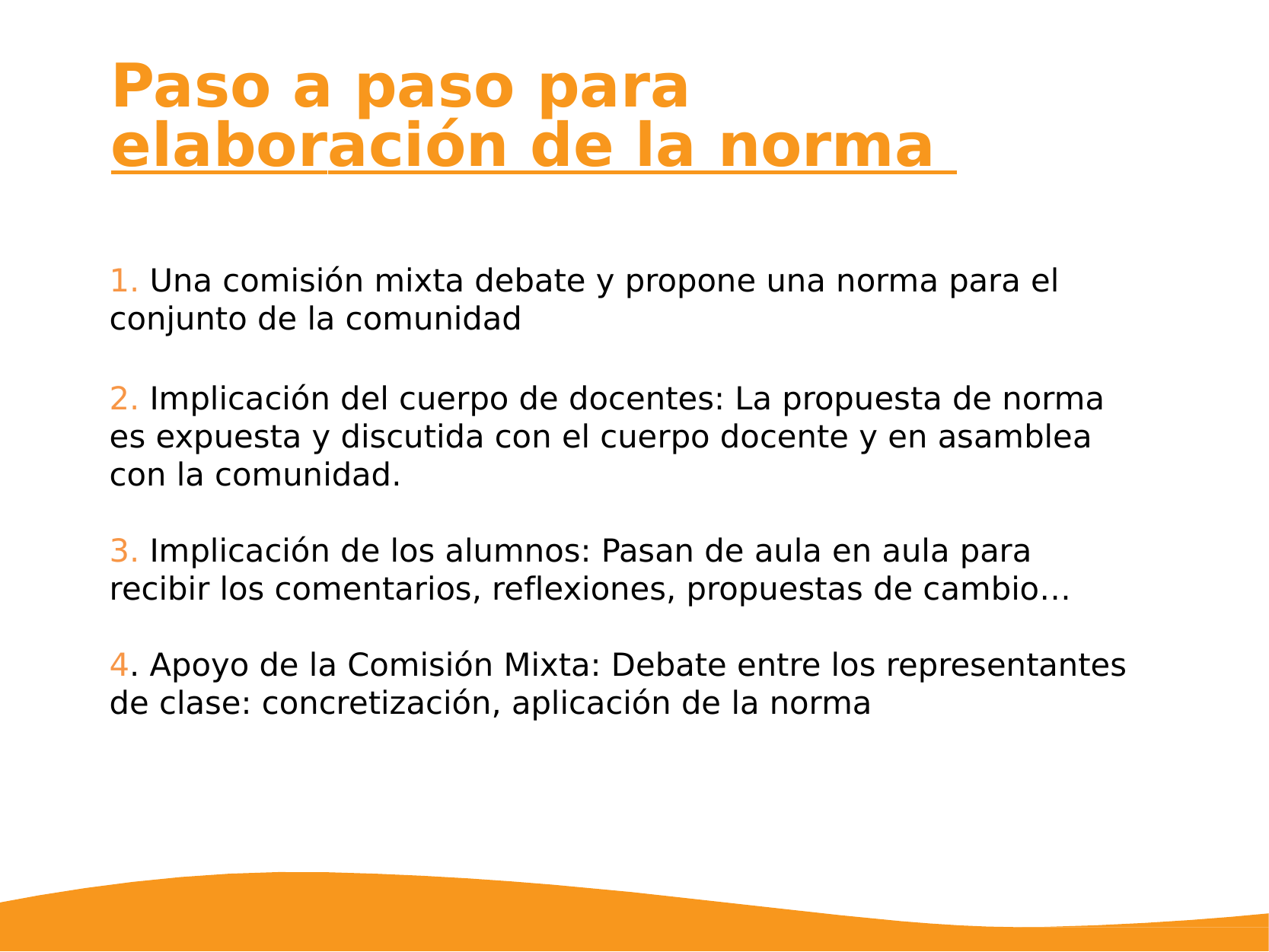

# Paso a paso para
elaboración de la norma
1. Una comisión mixta debate y propone una norma para el conjunto de la comunidad

2. Implicación del cuerpo de docentes: La propuesta de norma es expuesta y discutida con el cuerpo docente y en asamblea con la comunidad.

3. Implicación de los alumnos: Pasan de aula en aula para recibir los comentarios, reflexiones, propuestas de cambio…

4. Apoyo de la Comisión Mixta: Debate entre los representantes de clase: concretización, aplicación de la norma